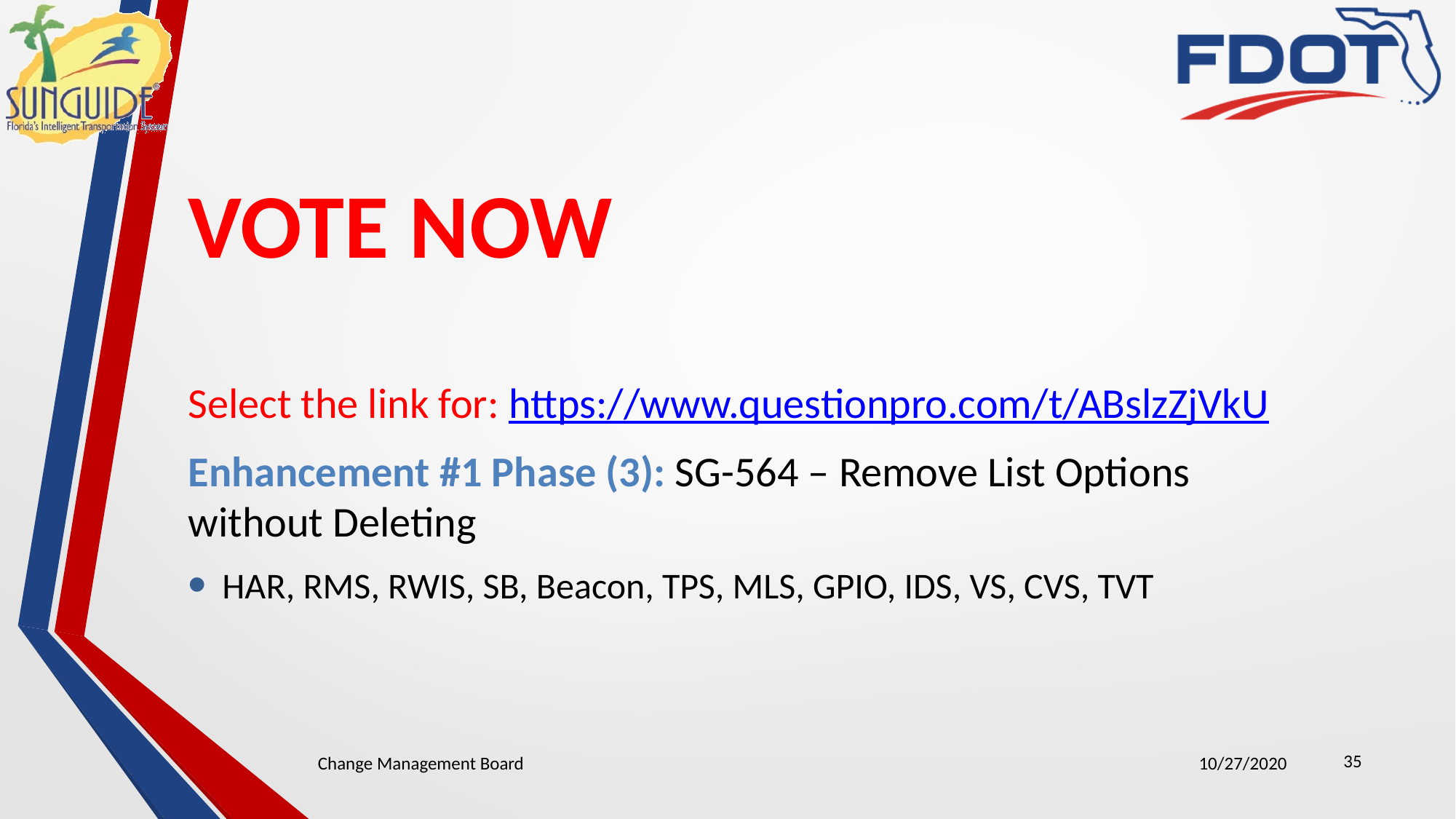

# VOTE NOW
Select the link for: https://www.questionpro.com/t/ABslzZjVkU
Enhancement #1 Phase (3): SG-564 – Remove List Options
without Deleting
HAR, RMS, RWIS, SB, Beacon, TPS, MLS, GPIO, IDS, VS, CVS, TVT

35
Change Management Board
10/27/2020